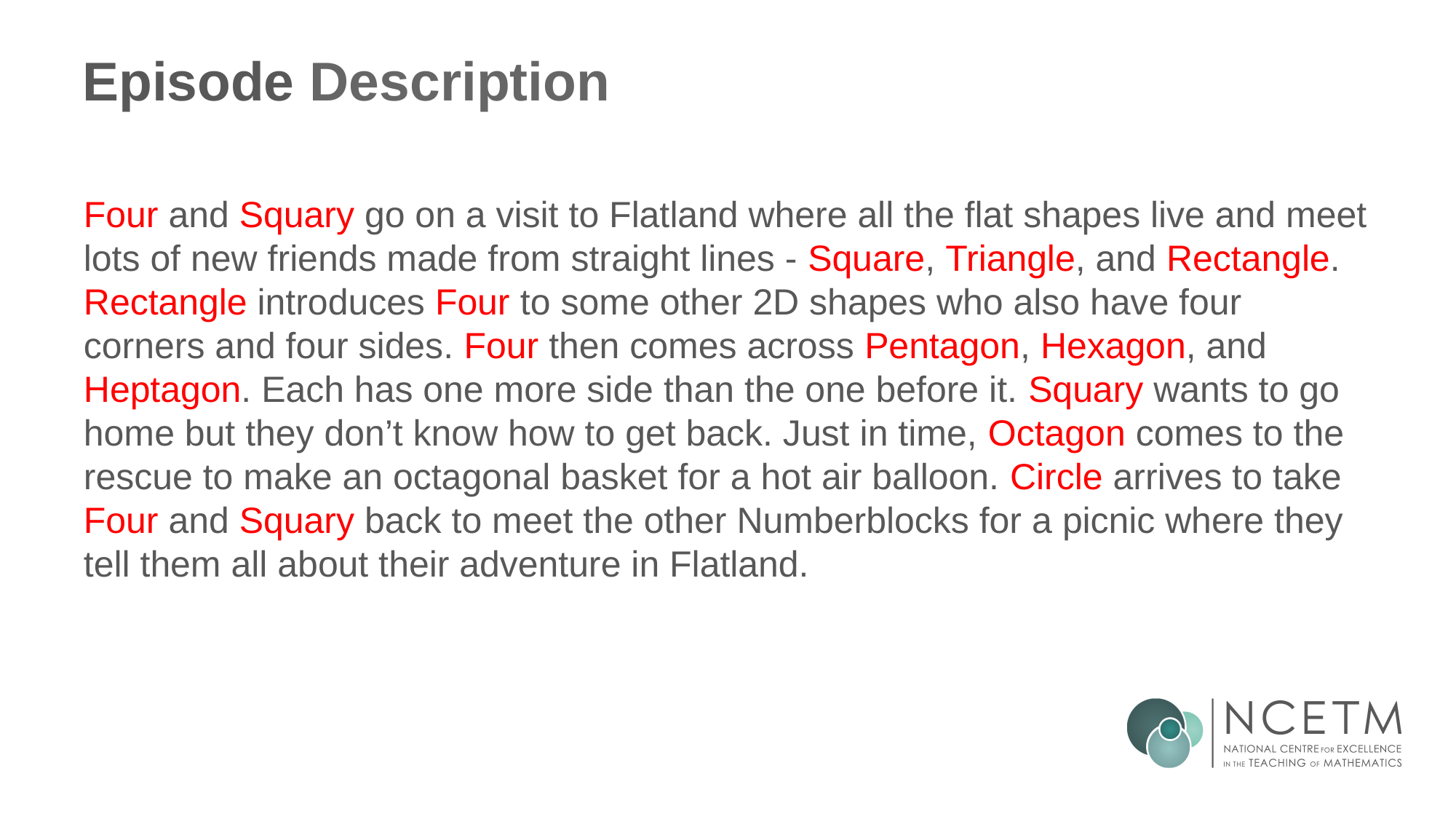

# Episode Description
Four and Squary go on a visit to Flatland where all the flat shapes live and meet lots of new friends made from straight lines - Square, Triangle, and Rectangle. Rectangle introduces Four to some other 2D shapes who also have four corners and four sides. Four then comes across Pentagon, Hexagon, and Heptagon. Each has one more side than the one before it. Squary wants to go home but they don’t know how to get back. Just in time, Octagon comes to the rescue to make an octagonal basket for a hot air balloon. Circle arrives to take Four and Squary back to meet the other Numberblocks for a picnic where they tell them all about their adventure in Flatland.